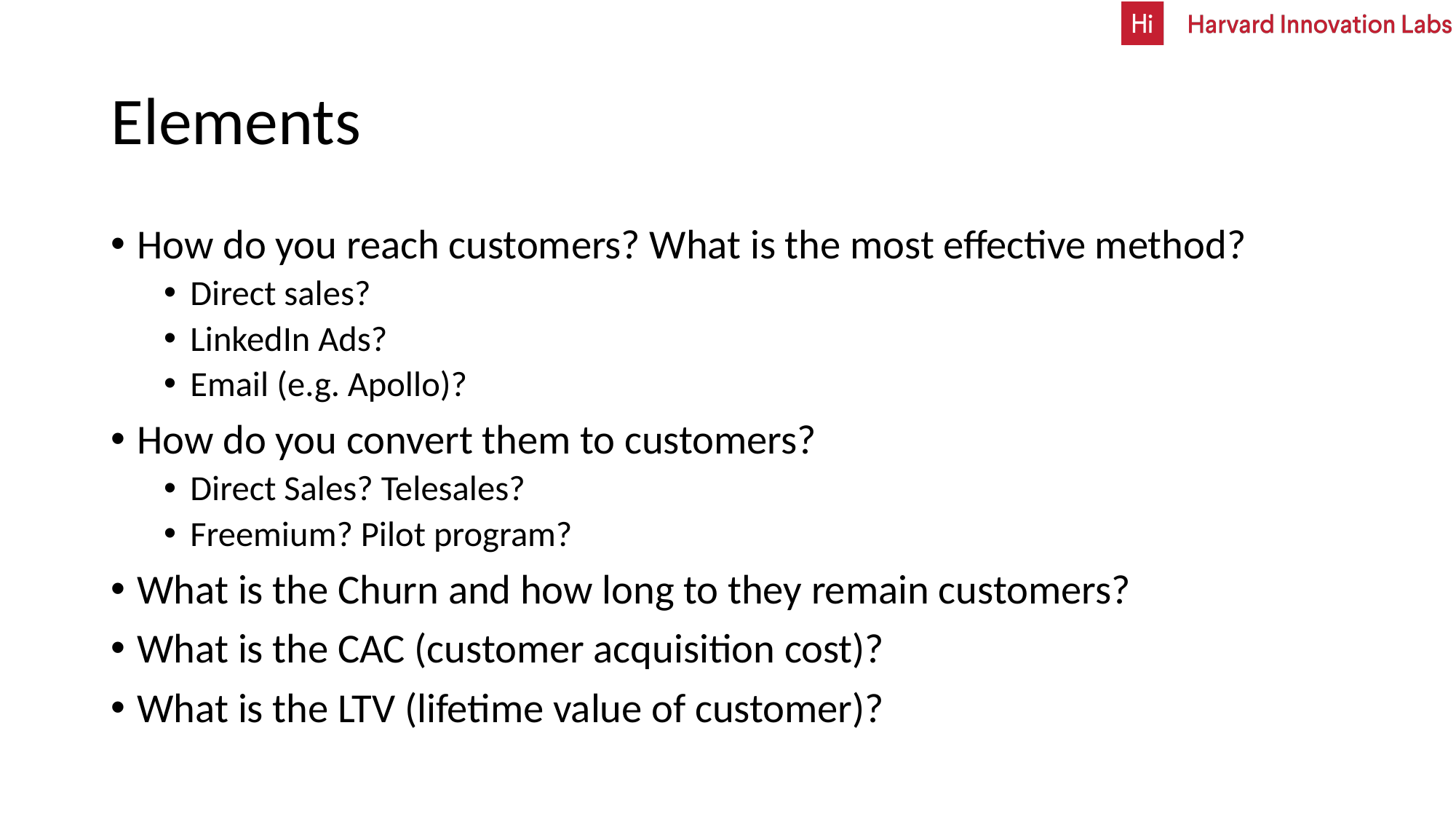

# Elements
How do you reach customers? What is the most effective method?
Direct sales?
LinkedIn Ads?
Email (e.g. Apollo)?
How do you convert them to customers?
Direct Sales? Telesales?
Freemium? Pilot program?
What is the Churn and how long to they remain customers?
What is the CAC (customer acquisition cost)?
What is the LTV (lifetime value of customer)?